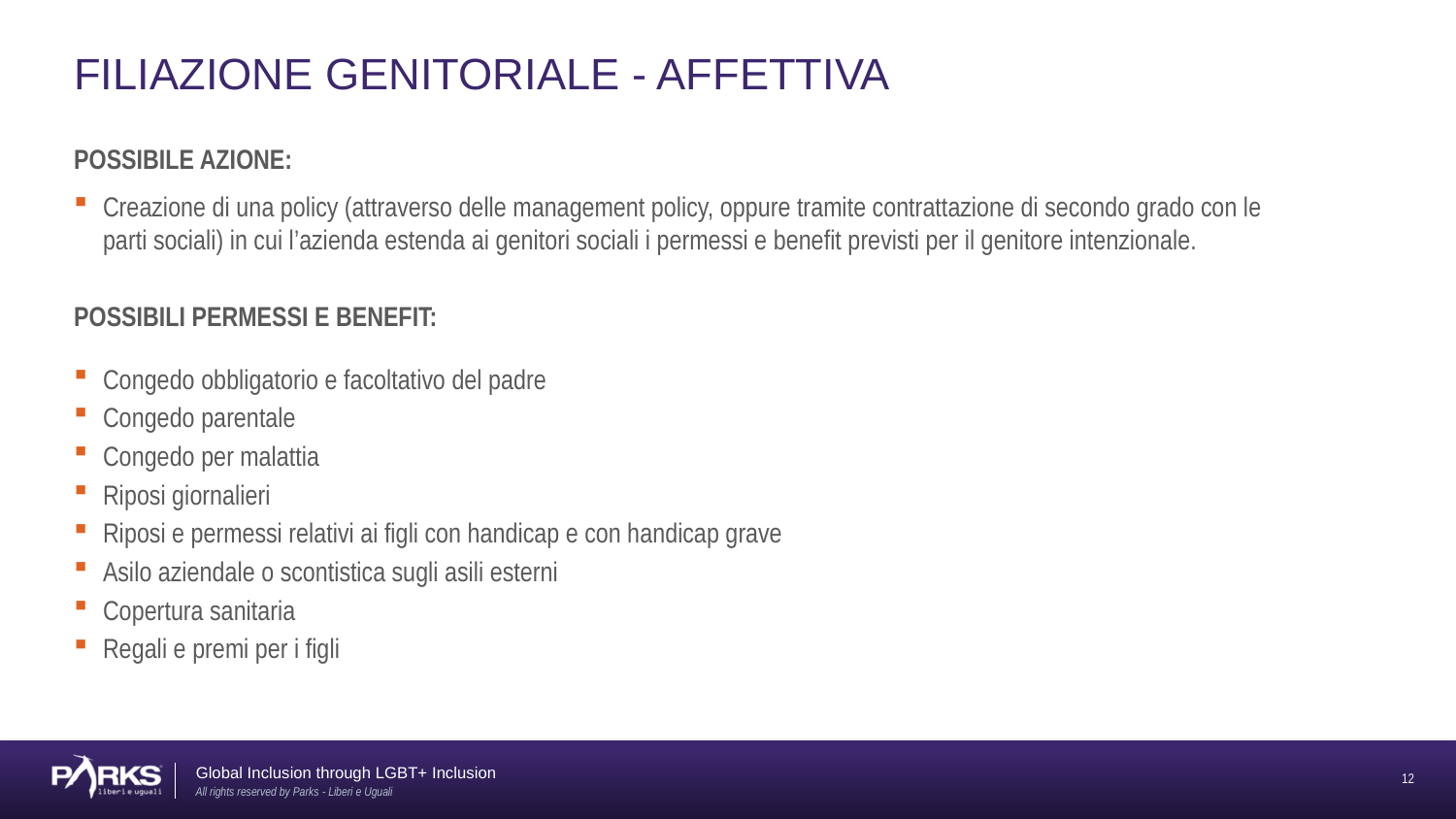

FILIAZIONE GENITORIALE - AFFETTIVA
POSSIBILE AZIONE:
Creazione di una policy (attraverso delle management policy, oppure tramite contrattazione di secondo grado con le parti sociali) in cui l’azienda estenda ai genitori sociali i permessi e benefit previsti per il genitore intenzionale.
POSSIBILI PERMESSI E BENEFIT:
Congedo obbligatorio e facoltativo del padre
Congedo parentale
Congedo per malattia
Riposi giornalieri
Riposi e permessi relativi ai figli con handicap e con handicap grave
Asilo aziendale o scontistica sugli asili esterni
Copertura sanitaria
Regali e premi per i figli
12